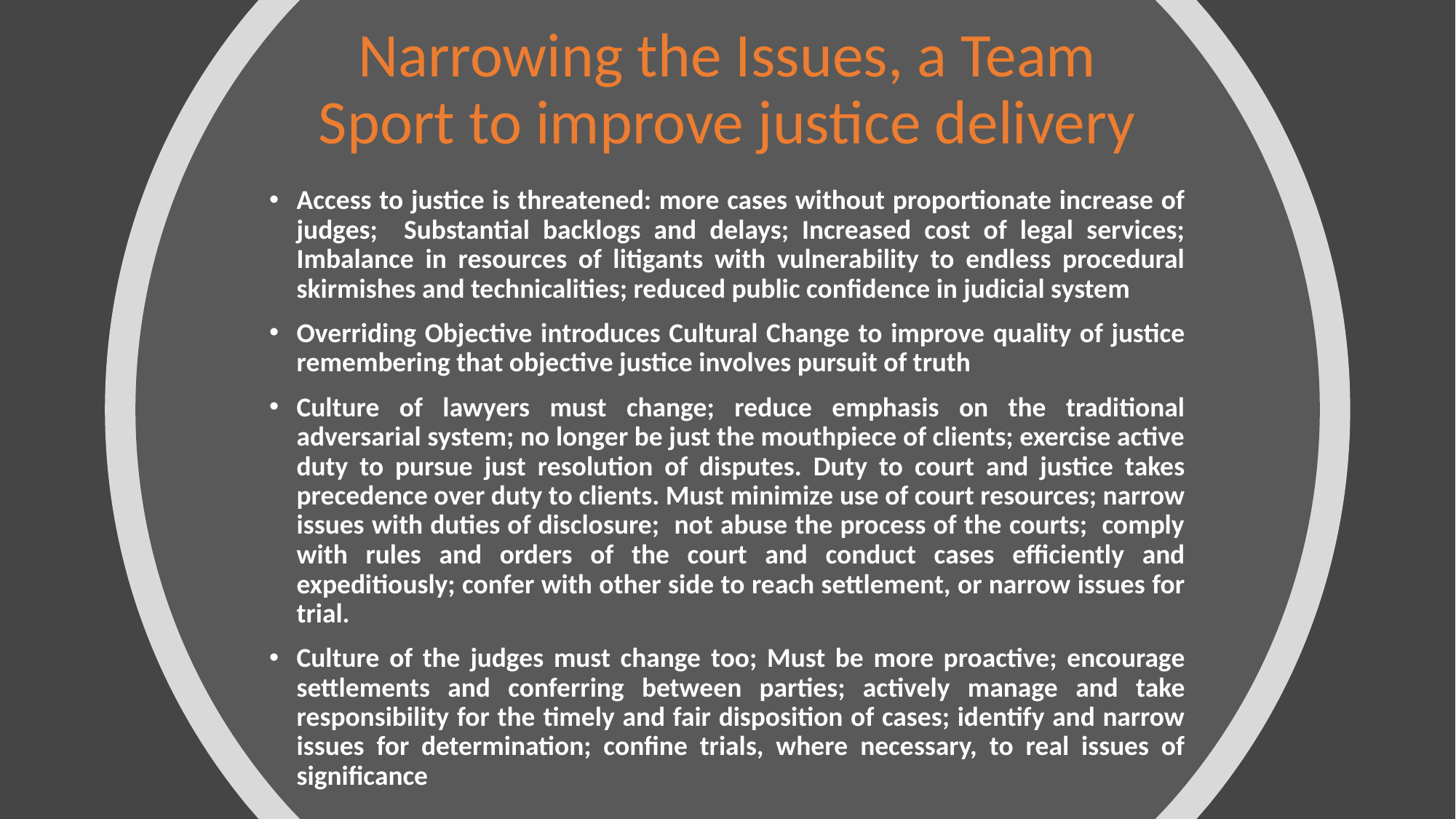

# Narrowing the Issues, a Team Sport to improve justice delivery
Access to justice is threatened: more cases without proportionate increase of judges;  Substantial backlogs and delays; Increased cost of legal services; Imbalance in resources of litigants with vulnerability to endless procedural skirmishes and technicalities; reduced public confidence in judicial system
Overriding Objective introduces Cultural Change to improve quality of justice remembering that objective justice involves pursuit of truth
Culture of lawyers must change; reduce emphasis on the traditional adversarial system; no longer be just the mouthpiece of clients; exercise active duty to pursue just resolution of disputes. Duty to court and justice takes precedence over duty to clients. Must minimize use of court resources; narrow issues with duties of disclosure;  not abuse the process of the courts;  comply with rules and orders of the court and conduct cases efficiently and expeditiously; confer with other side to reach settlement, or narrow issues for trial.
Culture of the judges must change too; Must be more proactive; encourage settlements and conferring between parties; actively manage and take responsibility for the timely and fair disposition of cases; identify and narrow issues for determination; confine trials, where necessary, to real issues of significance